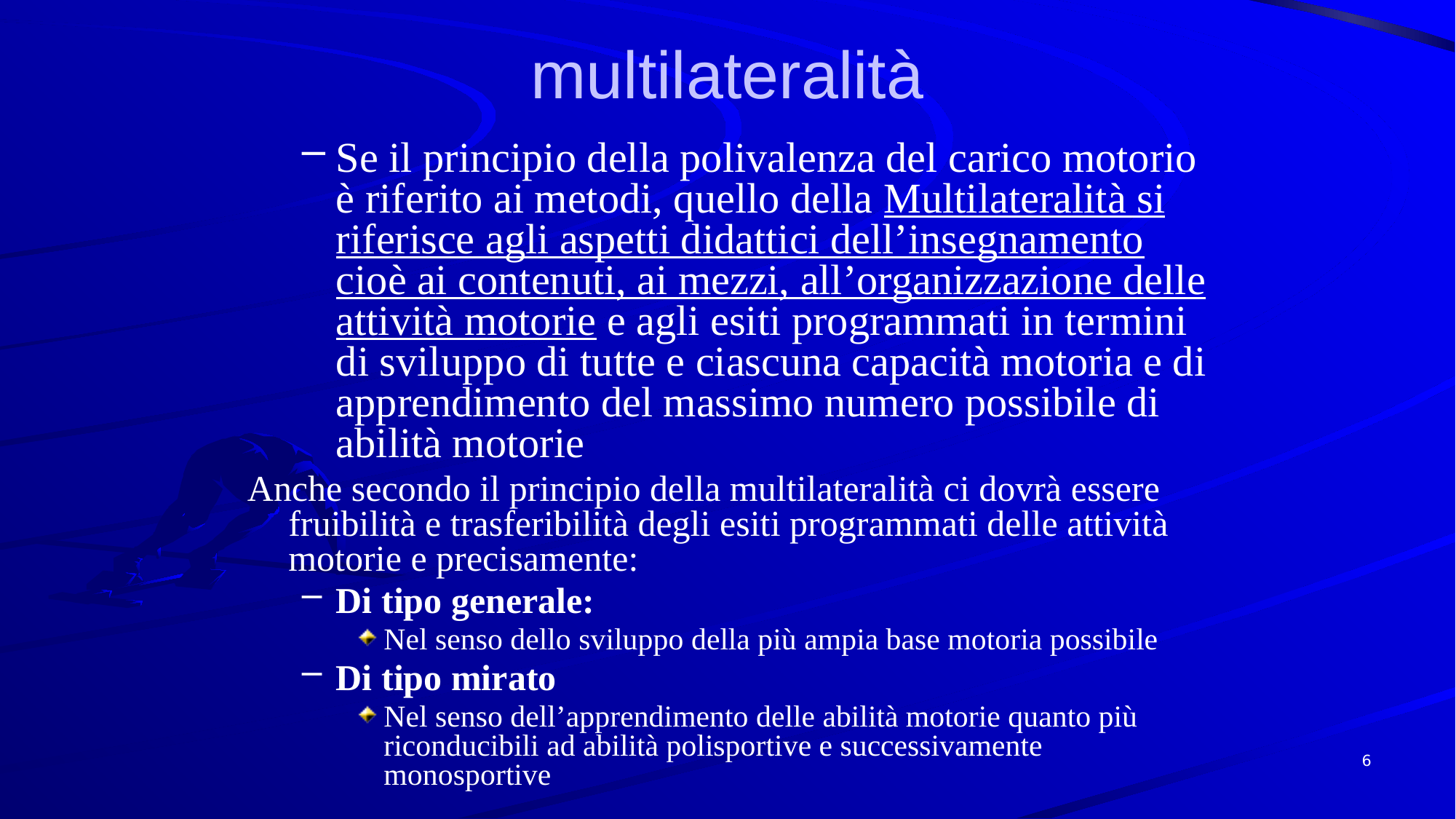

# multilateralità
Se il principio della polivalenza del carico motorio è riferito ai metodi, quello della Multilateralità si riferisce agli aspetti didattici dell’insegnamento cioè ai contenuti, ai mezzi, all’organizzazione delle attività motorie e agli esiti programmati in termini di sviluppo di tutte e ciascuna capacità motoria e di apprendimento del massimo numero possibile di abilità motorie
Anche secondo il principio della multilateralità ci dovrà essere fruibilità e trasferibilità degli esiti programmati delle attività motorie e precisamente:
Di tipo generale:
Nel senso dello sviluppo della più ampia base motoria possibile
Di tipo mirato
Nel senso dell’apprendimento delle abilità motorie quanto più riconducibili ad abilità polisportive e successivamente monosportive
6